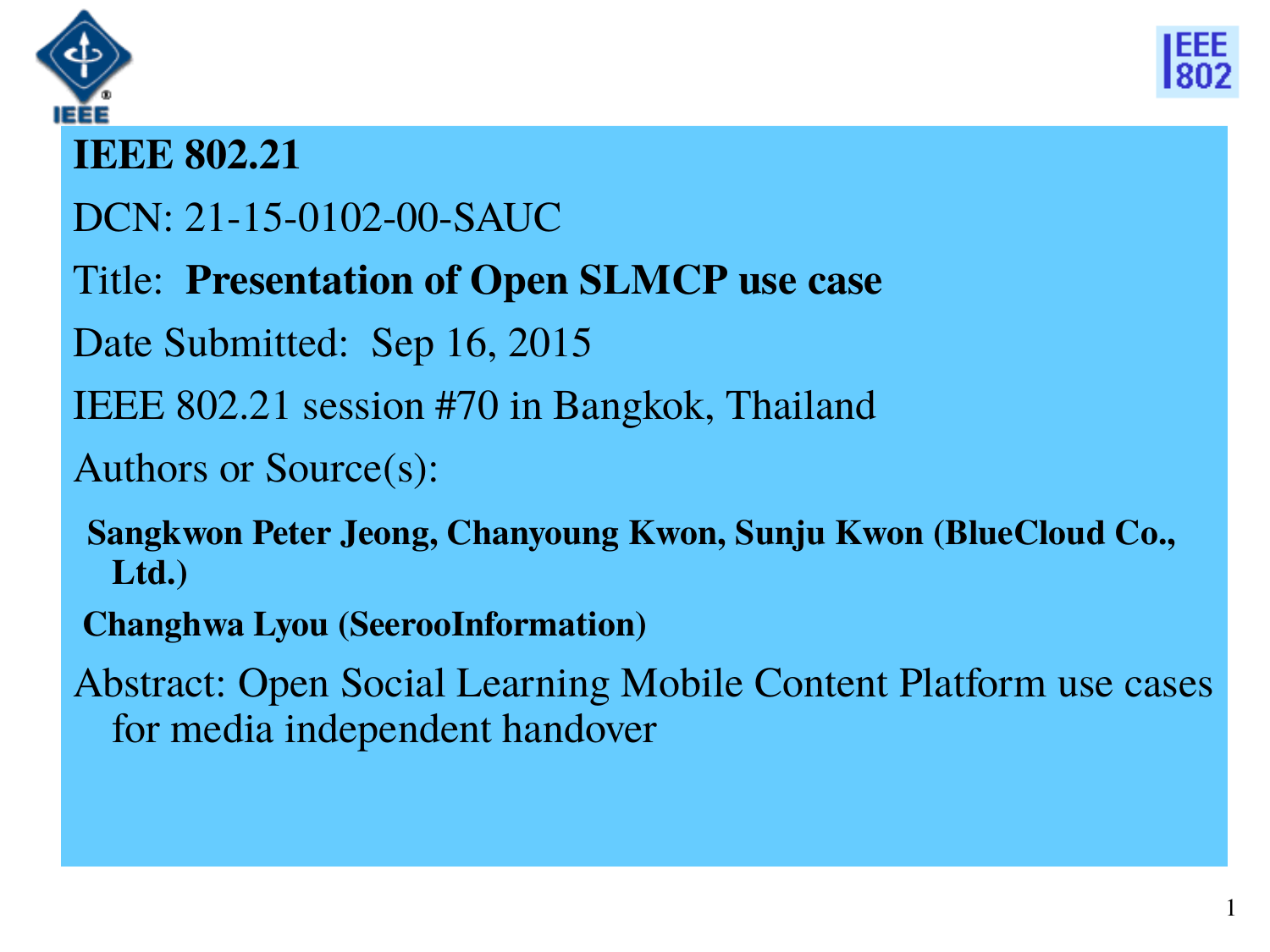

IEEE 802.21
DCN: 21-15-0102-00-SAUC
Title:  Presentation of Open SLMCP use case
Date Submitted:  Sep 16, 2015
IEEE 802.21 session #70 in Bangkok, Thailand
Authors or Source(s):
 Sangkwon Peter Jeong, Chanyoung Kwon, Sunju Kwon (BlueCloud Co., Ltd.)
 Changhwa Lyou (SeerooInformation)
Abstract: Open Social Learning Mobile Content Platform use cases for media independent handover
1